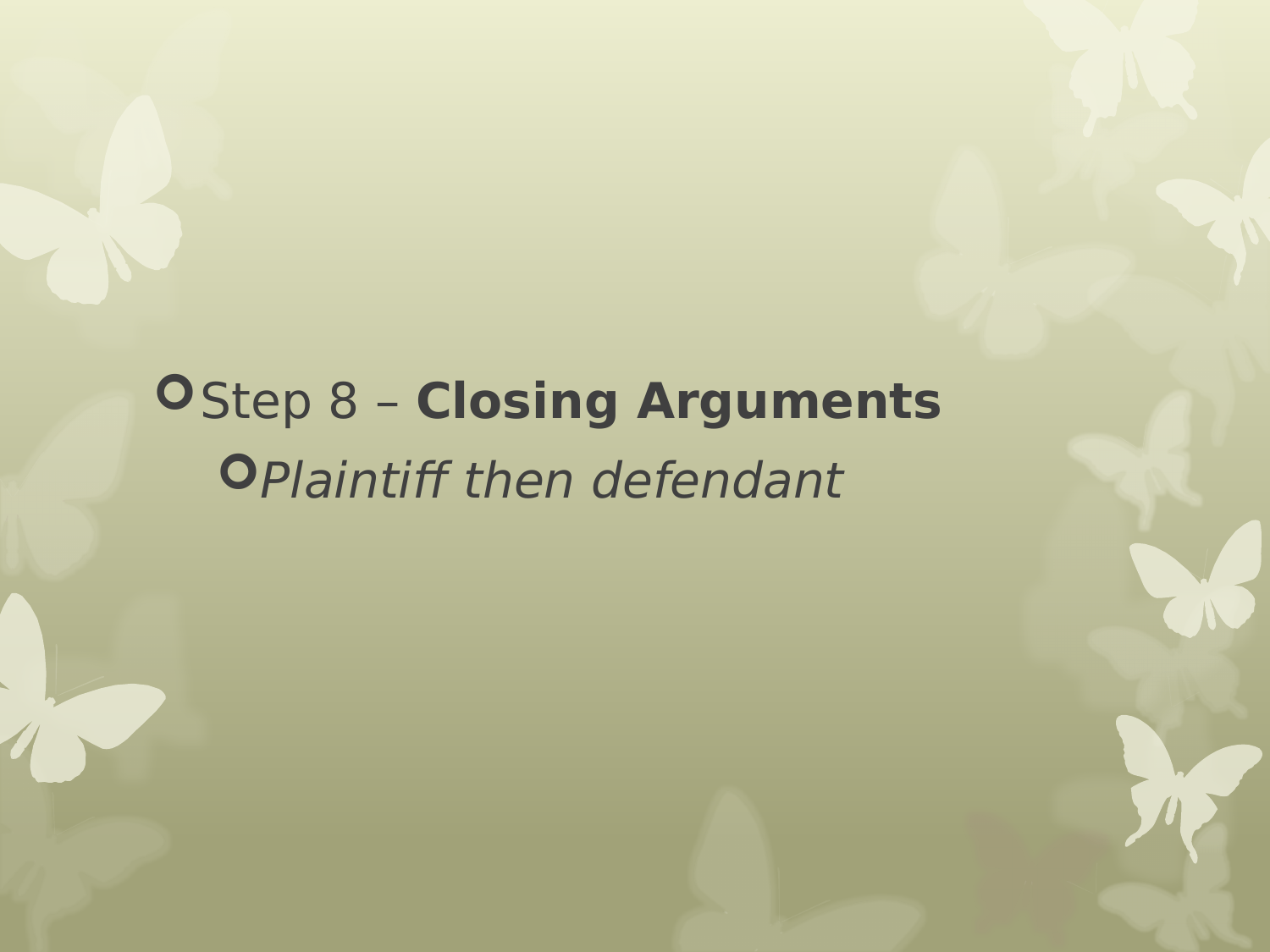

Step 8 – Closing Arguments
Plaintiff then defendant